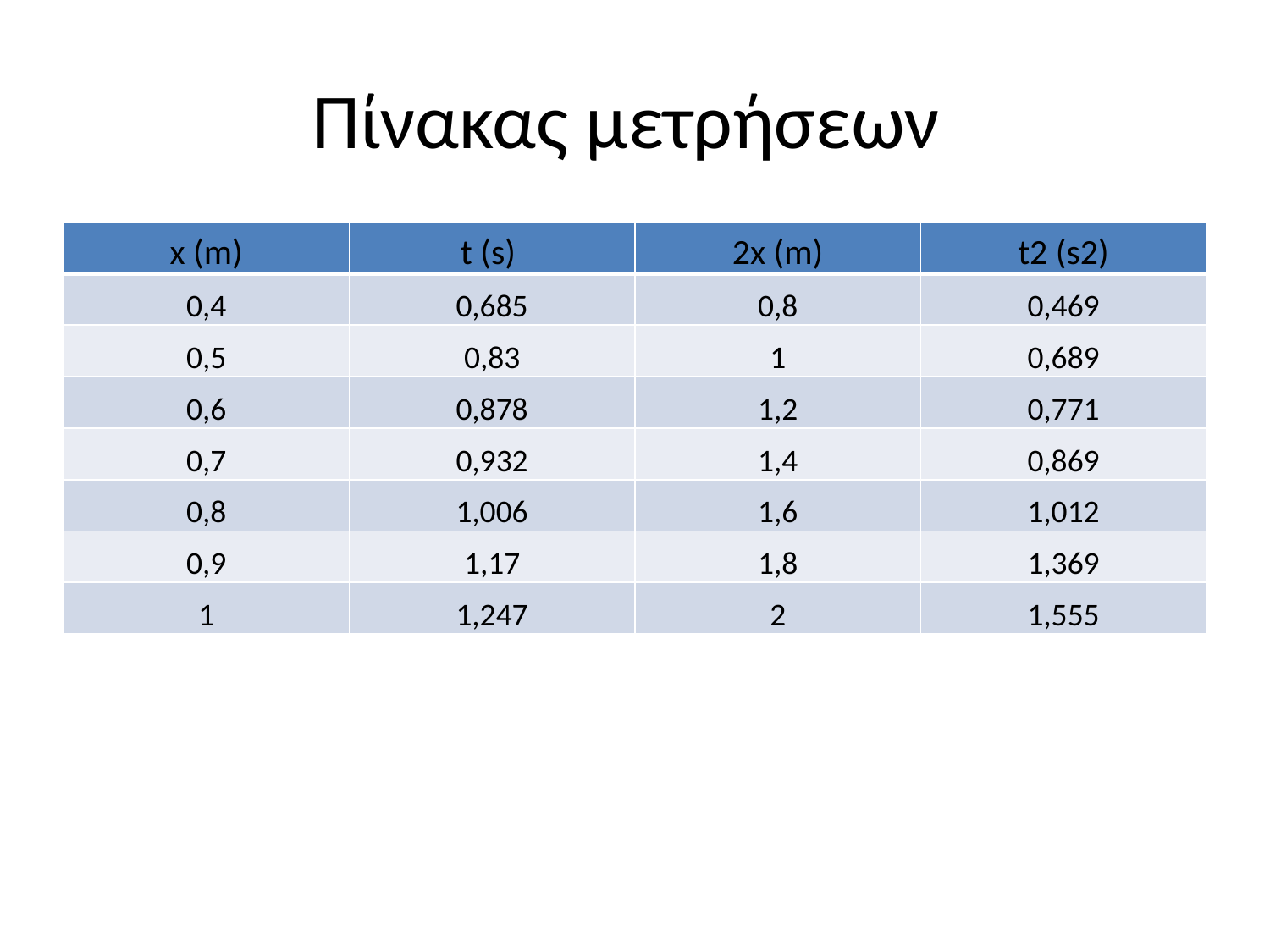

# Πίνακας μετρήσεων
| x (m) | t (s) | 2x (m) | t2 (s2) |
| --- | --- | --- | --- |
| 0,4 | 0,685 | 0,8 | 0,469 |
| 0,5 | 0,83 | 1 | 0,689 |
| 0,6 | 0,878 | 1,2 | 0,771 |
| 0,7 | 0,932 | 1,4 | 0,869 |
| 0,8 | 1,006 | 1,6 | 1,012 |
| 0,9 | 1,17 | 1,8 | 1,369 |
| 1 | 1,247 | 2 | 1,555 |